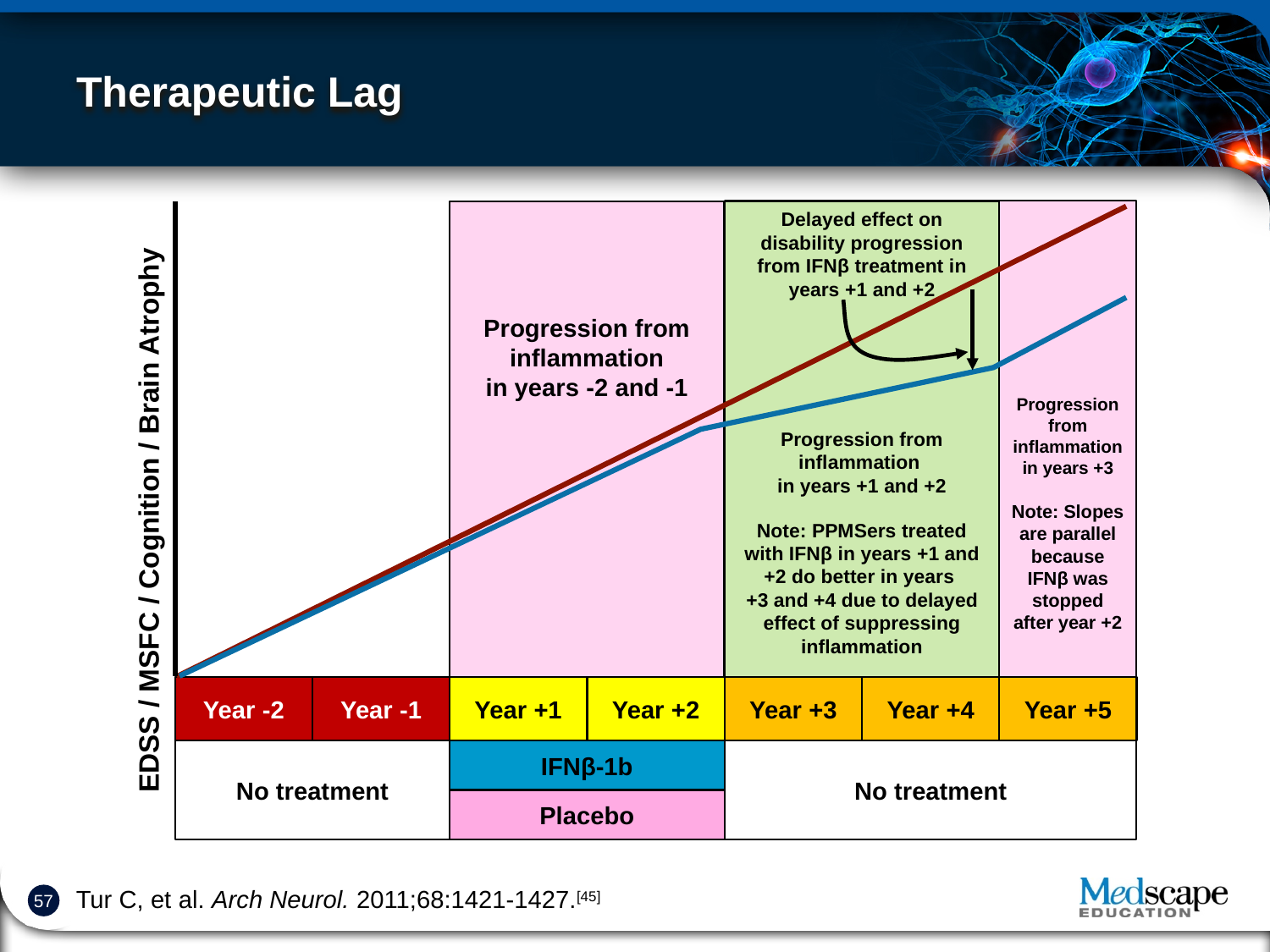

Therapeutic Lag
Delayed effect on disability progression from IFNβ treatment in years +1 and +2

Progression from inflammation
in years +1 and +2

Note: PPMSers treated with IFNβ in years +1 and +2 do better in years
+3 and +4 due to delayed effect of suppressing inflammation

Progression from inflammation in years +3

Note: Slopes are parallel because IFNβ was stopped after year +2

Progression from inflammation
in years -2 and -1

EDSS / MSFC / Cognition / Brain Atrophy
Year -2
Year -1
Year +1
Year +2
Year +3
Year +4
Year +5
IFNβ-1b
No treatment
No treatment
Placebo
Tur C, et al. Arch Neurol. 2011;68:1421-1427.[45]